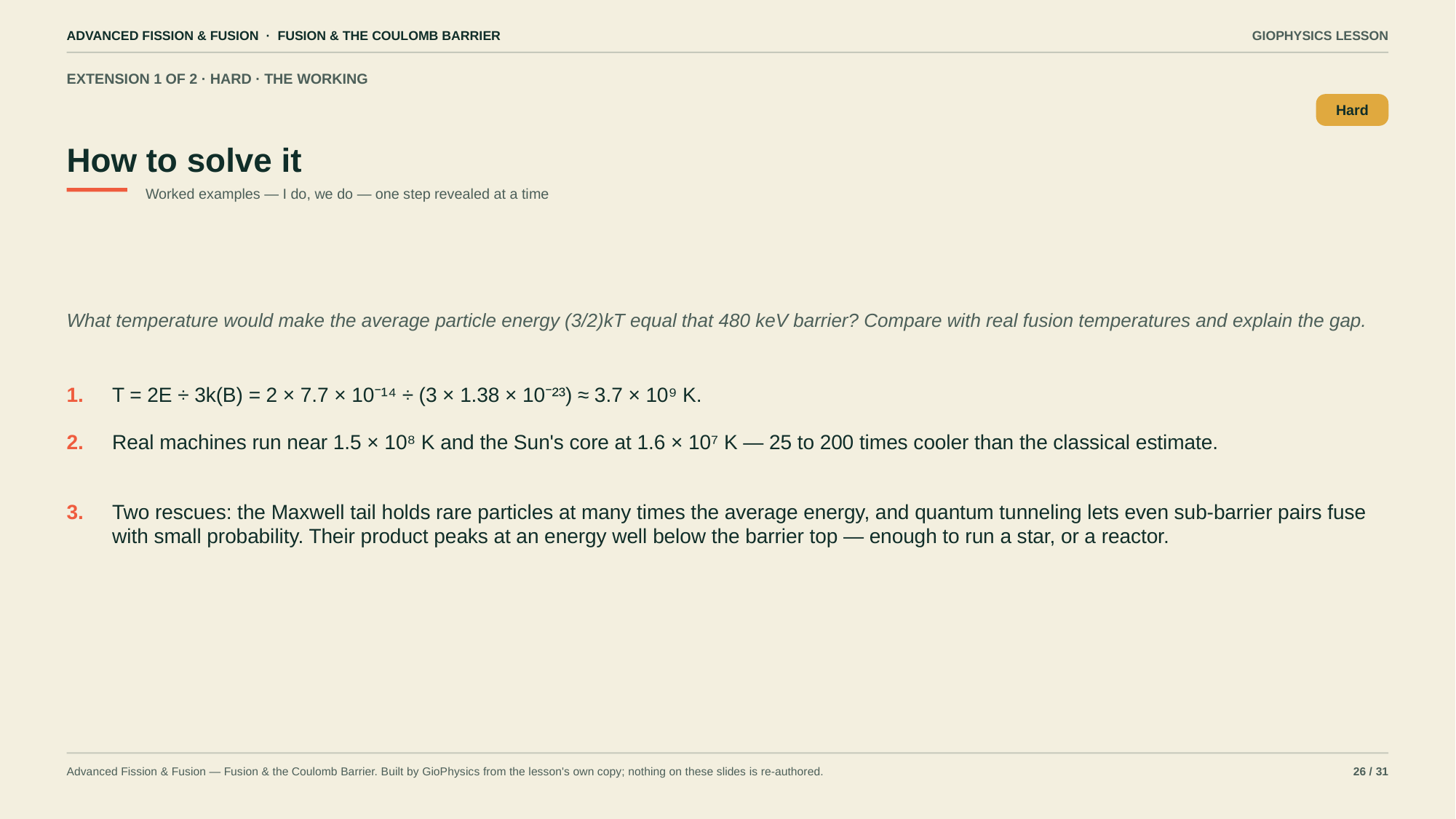

ADVANCED FISSION & FUSION  ·  FUSION & THE COULOMB BARRIER
GIOPHYSICS LESSON

EXTENSION 1 OF 2 · HARD · THE WORKING
How to solve it

Hard
Worked examples — I do, we do — one step revealed at a time

What temperature would make the average particle energy (3/2)kT equal that 480 keV barrier? Compare with real fusion temperatures and explain the gap.
1.
T = 2E ÷ 3k(B) = 2 × 7.7 × 10⁻¹⁴ ÷ (3 × 1.38 × 10⁻²³) ≈ 3.7 × 10⁹ K.
2.
Real machines run near 1.5 × 10⁸ K and the Sun's core at 1.6 × 10⁷ K — 25 to 200 times cooler than the classical estimate.
3.
Two rescues: the Maxwell tail holds rare particles at many times the average energy, and quantum tunneling lets even sub-barrier pairs fuse with small probability. Their product peaks at an energy well below the barrier top — enough to run a star, or a reactor.

Advanced Fission & Fusion — Fusion & the Coulomb Barrier. Built by GioPhysics from the lesson's own copy; nothing on these slides is re-authored.
26 / 31